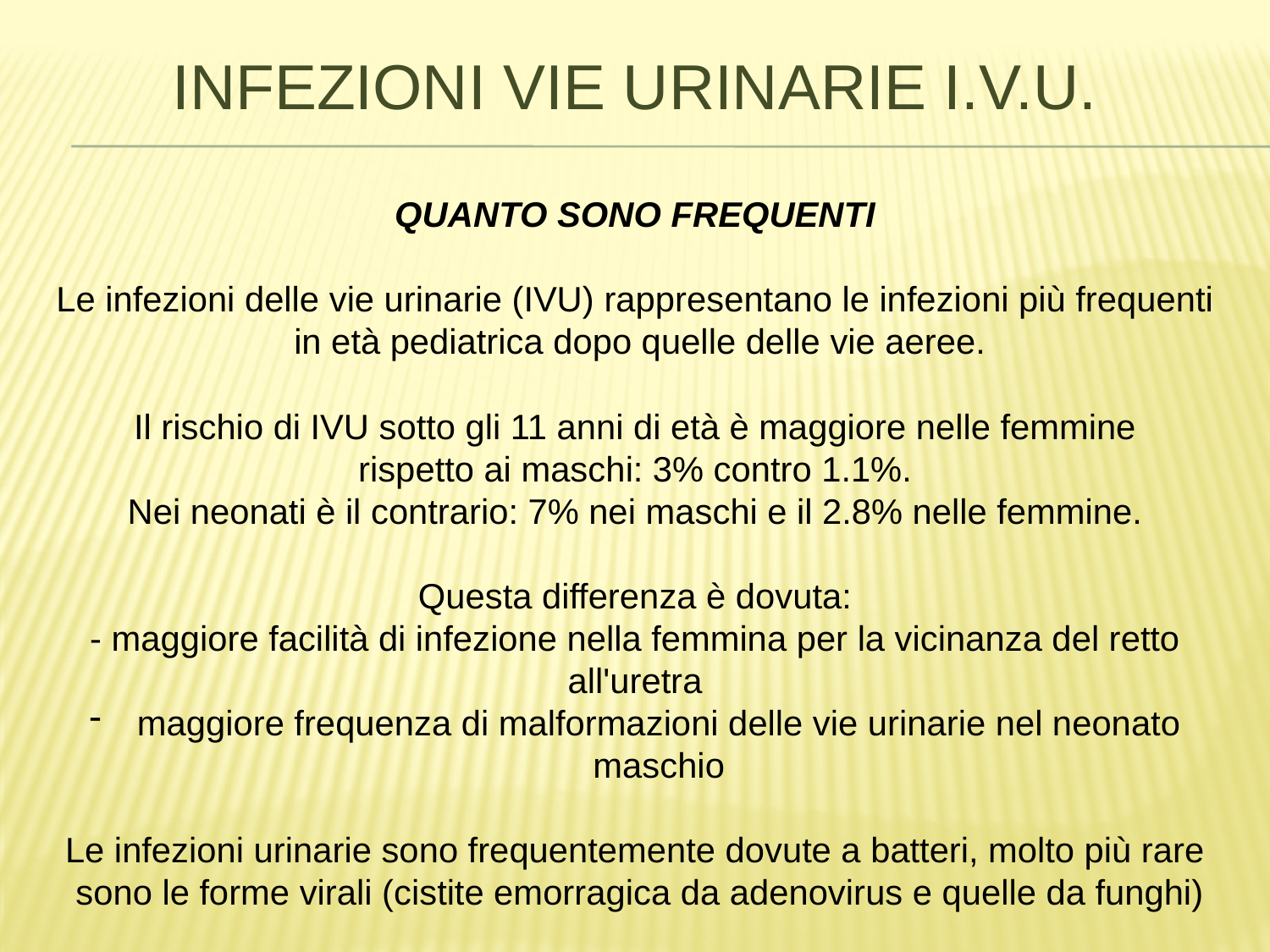

# Infezioni vie urinarie I.V.U.
QUANTO SONO FREQUENTI

Le infezioni delle vie urinarie (IVU) rappresentano le infezioni più frequenti
 in età pediatrica dopo quelle delle vie aeree.

Il rischio di IVU sotto gli 11 anni di età è maggiore nelle femmine
 rispetto ai maschi: 3% contro 1.1%.
Nei neonati è il contrario: 7% nei maschi e il 2.8% nelle femmine.

Questa differenza è dovuta:
- maggiore facilità di infezione nella femmina per la vicinanza del retto all'uretra
maggiore frequenza di malformazioni delle vie urinarie nel neonato maschio

Le infezioni urinarie sono frequentemente dovute a batteri, molto più rare
 sono le forme virali (cistite emorragica da adenovirus e quelle da funghi)